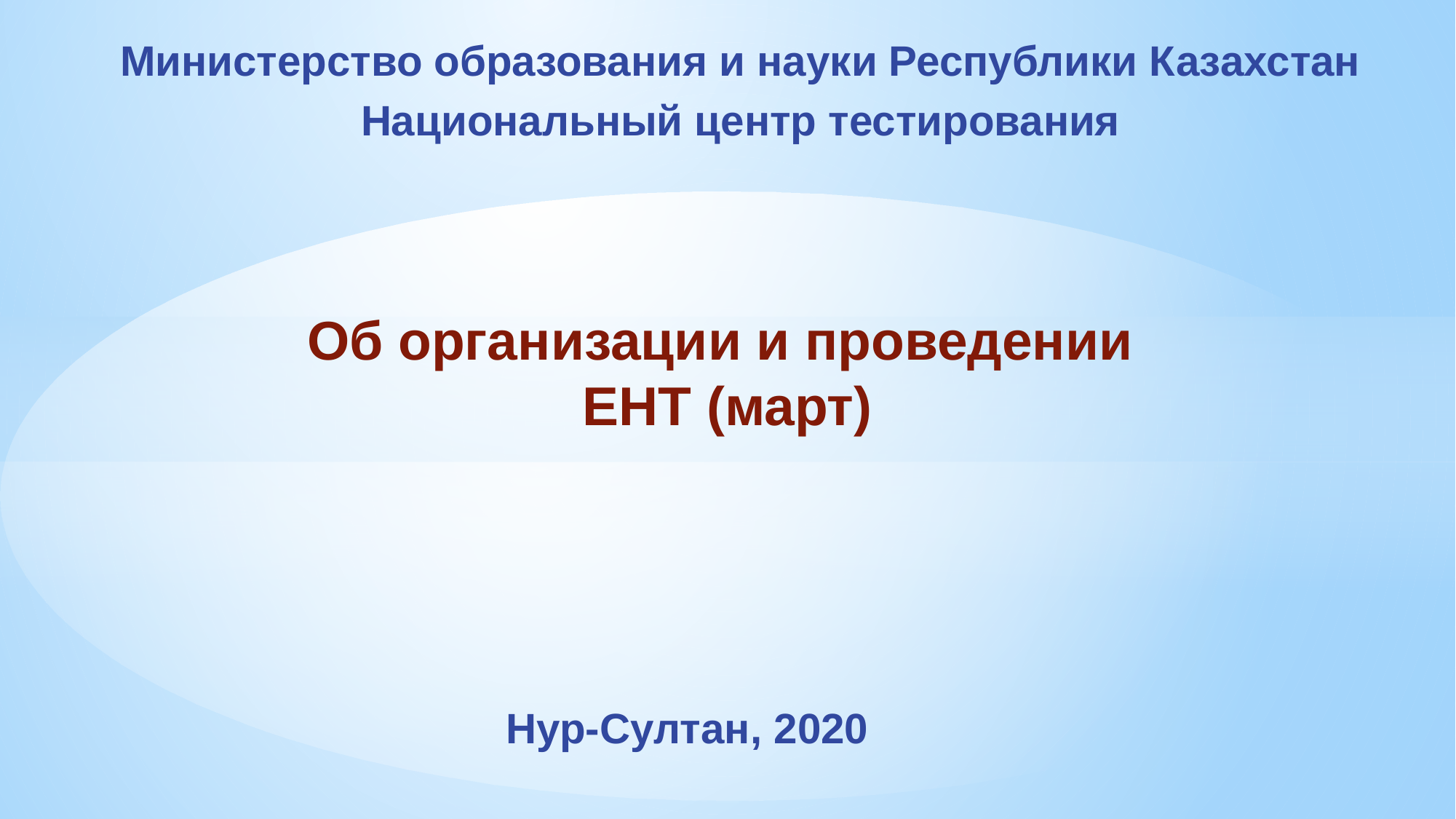

Министерство образования и науки Республики Казахстан
Национальный центр тестирования
Об организации и проведении
ЕНТ (март)
Нур-Султан, 2020